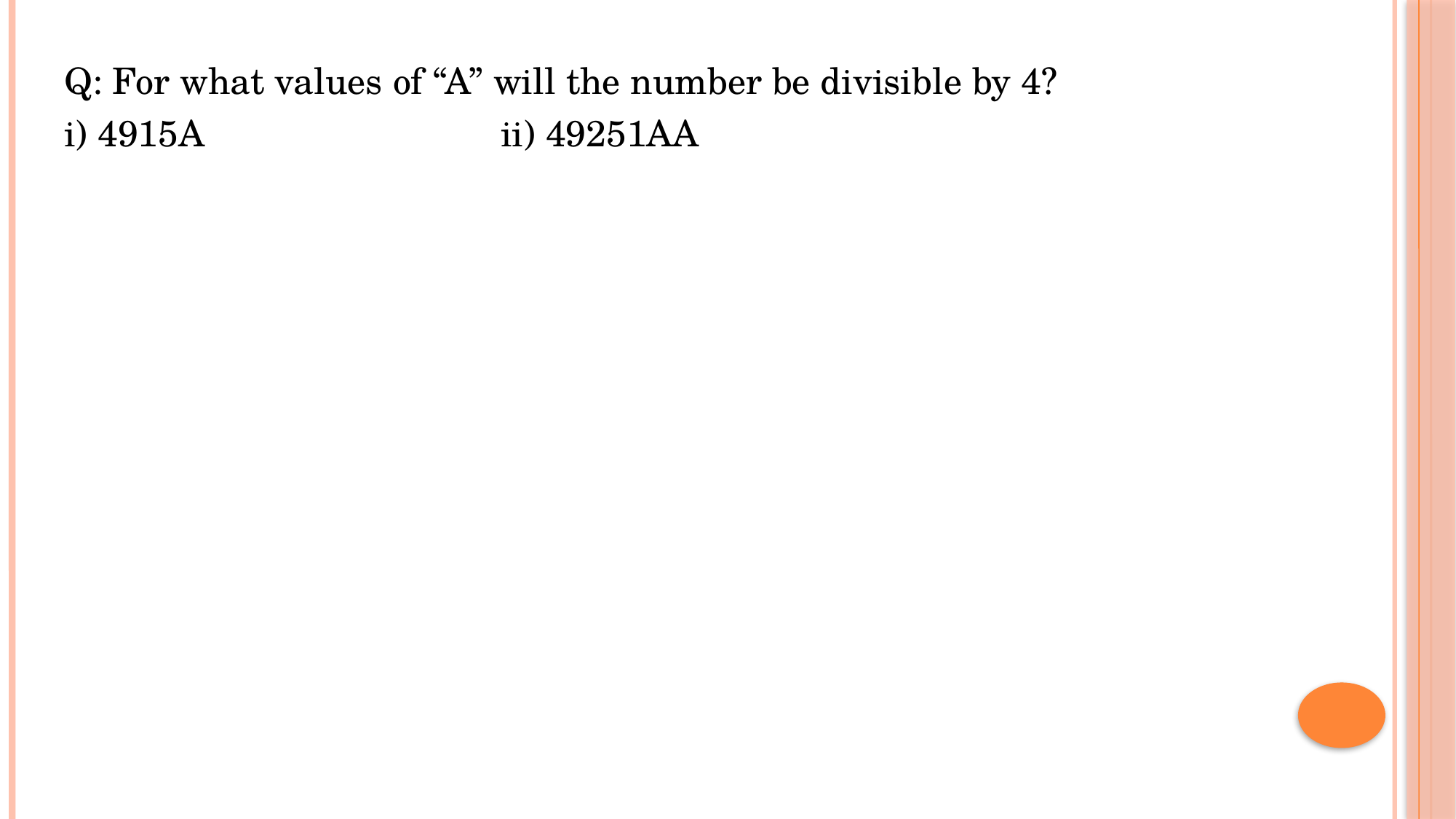

Q: For what values of “A” will the number be divisible by 4?
i) 4915A			ii) 49251AA